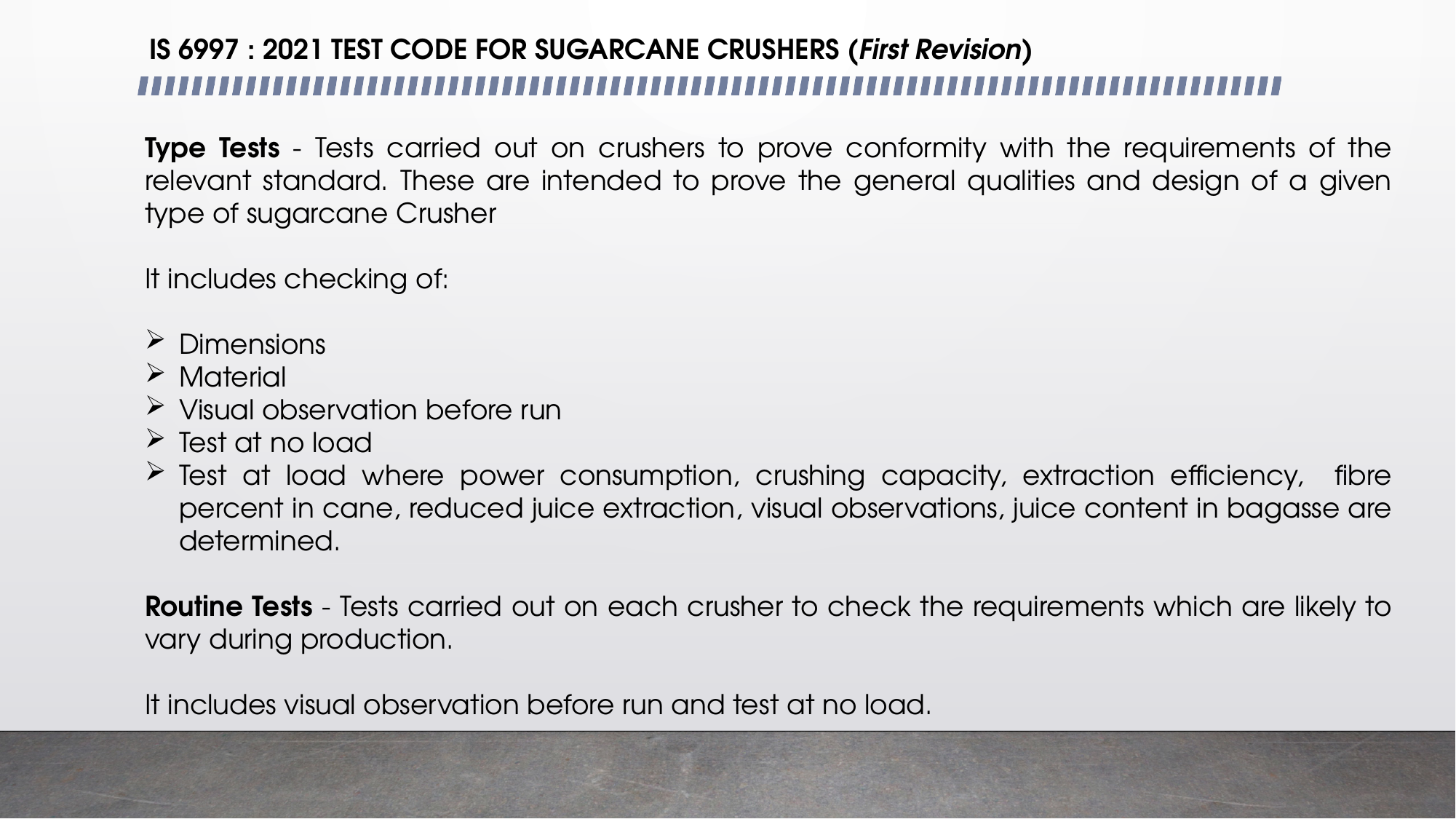

IS 6997 : 2021 TEST CODE FOR SUGARCANE CRUSHERS (First Revision)

Type Tests - Tests carried out on crushers to prove conformity with the requirements of the relevant standard. These are intended to prove the general qualities and design of a given type of sugarcane Crusher

It includes checking of:

Dimensions
Material
Visual observation before run
Test at no load
Test at load where power consumption, crushing capacity, extraction efficiency,  fibre percent in cane, reduced juice extraction, visual observations, juice content in bagasse are determined.

Routine Tests - Tests carried out on each crusher to check the requirements which are likely to vary during production.

It includes visual observation before run and test at no load.